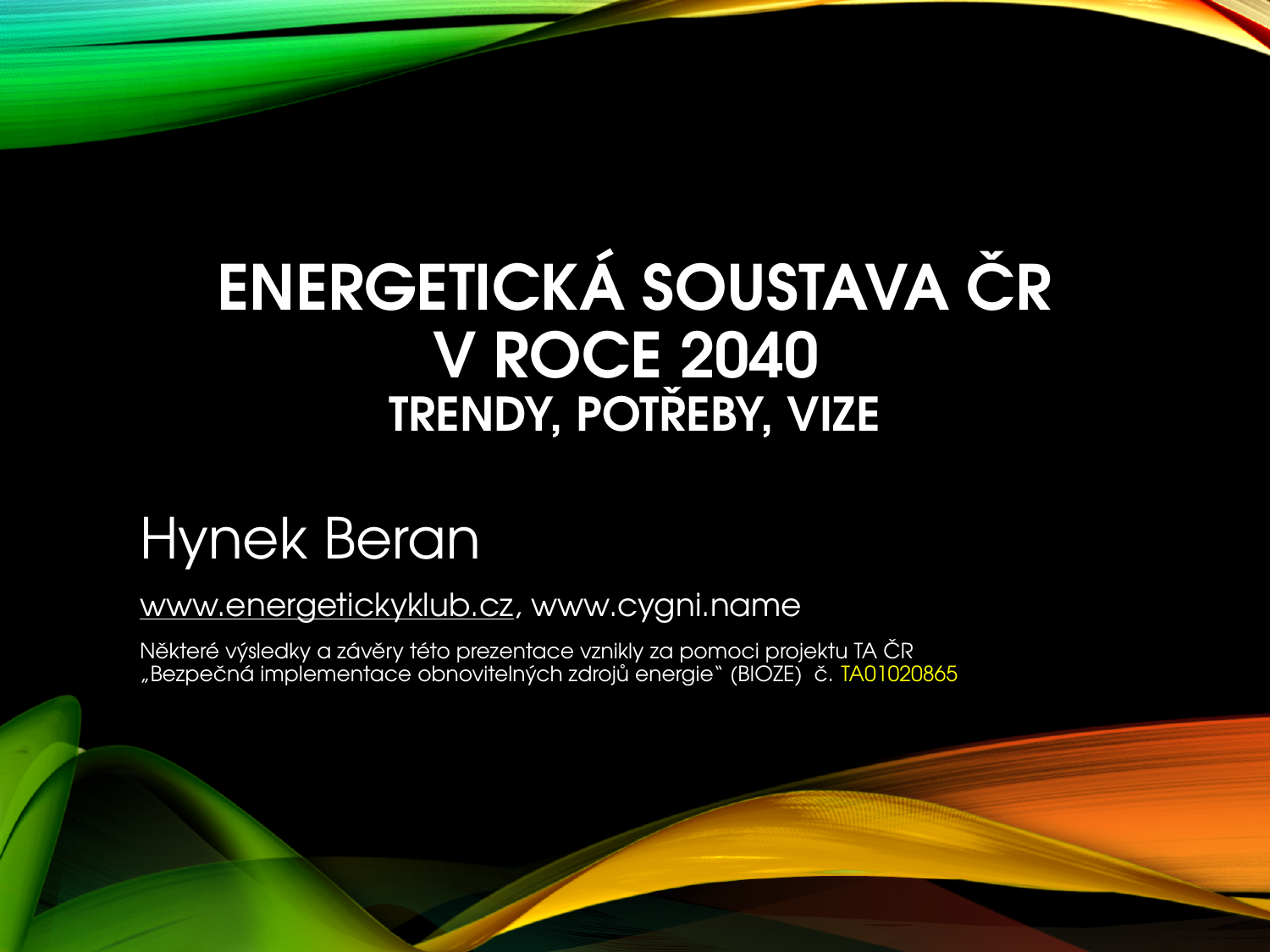

# Energetická soustava ČR v roce 2040 trendy, potřeby, vize
Hynek Beran
www.energetickyklub.cz, www.cygni.name
Některé výsledky a závěry této prezentace vznikly za pomoci projektu TA ČR
„Bezpečná implementace obnovitelných zdrojů energie“ (BIOZE)  č. TA01020865